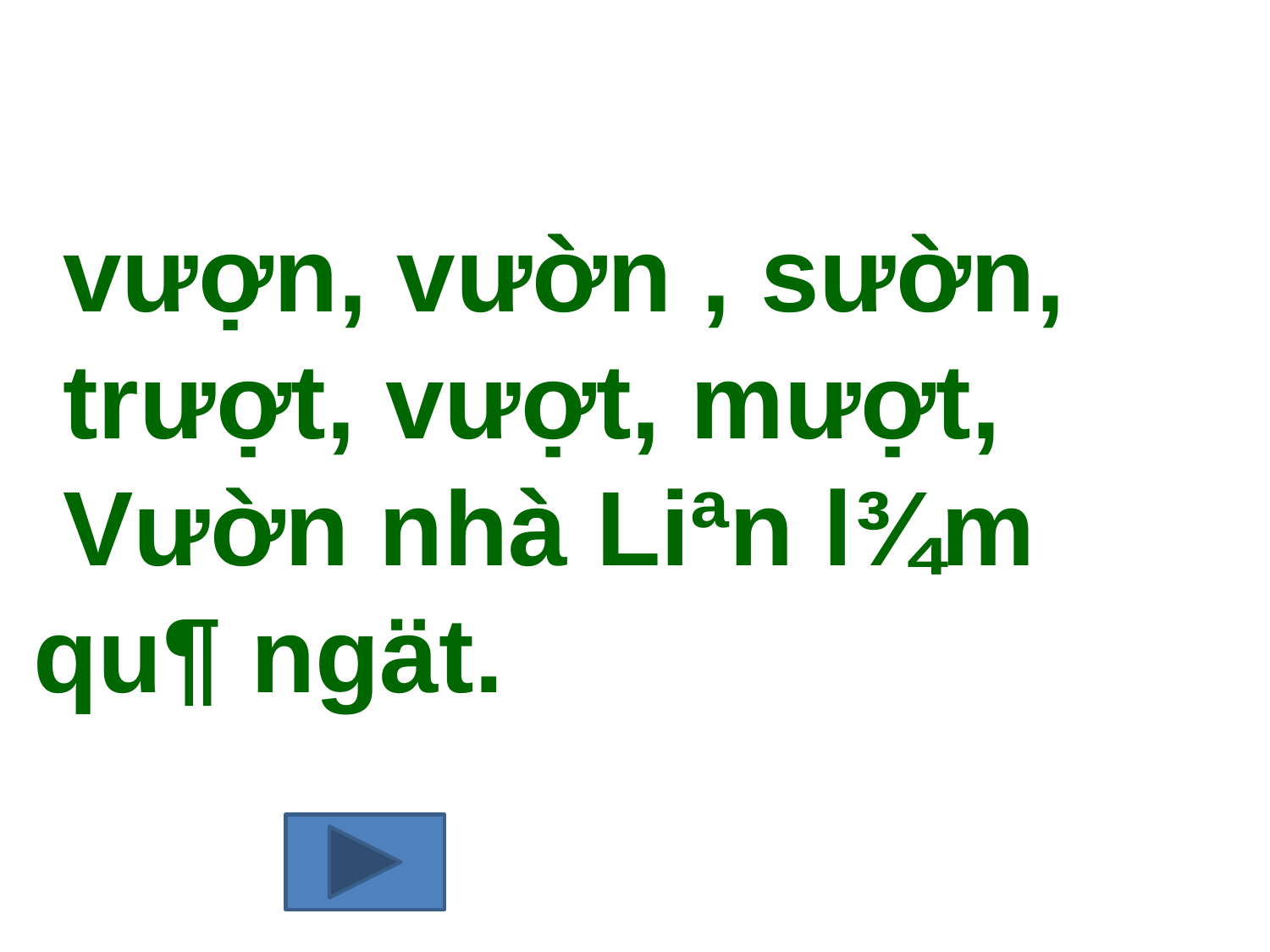

vượn, vườn , sườn,
 trượt, vượt, mượt,
 Vườn nhà Liªn l¾m qu¶ ngät.